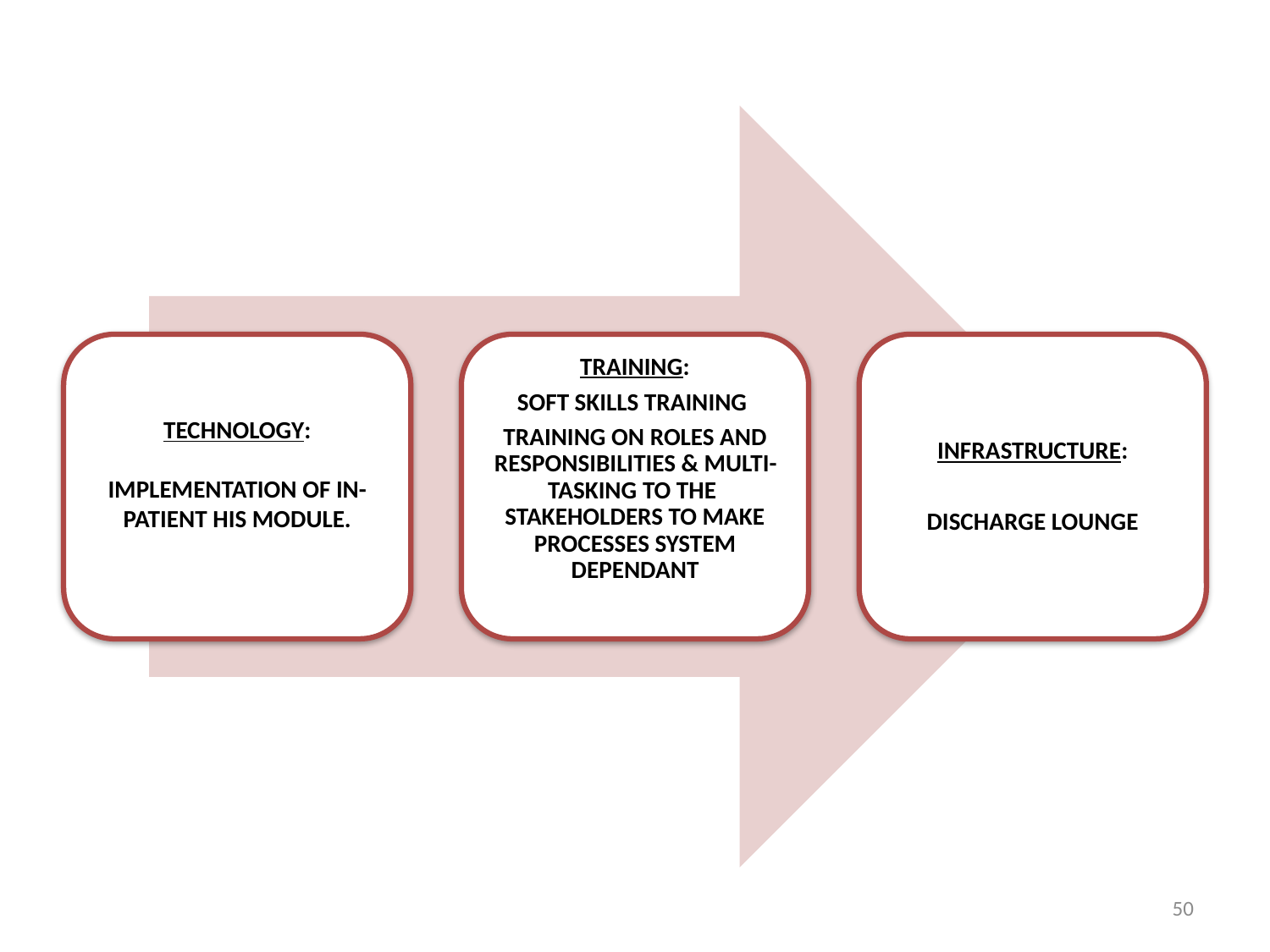

TECHNOLOGY:

IMPLEMENTATION OF IN- PATIENT HIS MODULE.

TRAINING:
SOFT SKILLS TRAINING
TRAINING ON ROLES AND RESPONSIBILITIES & MULTI-TASKING TO THE  STAKEHOLDERS TO MAKE PROCESSES SYSTEM DEPENDANT

INFRASTRUCTURE:

DISCHARGE LOUNGE
50